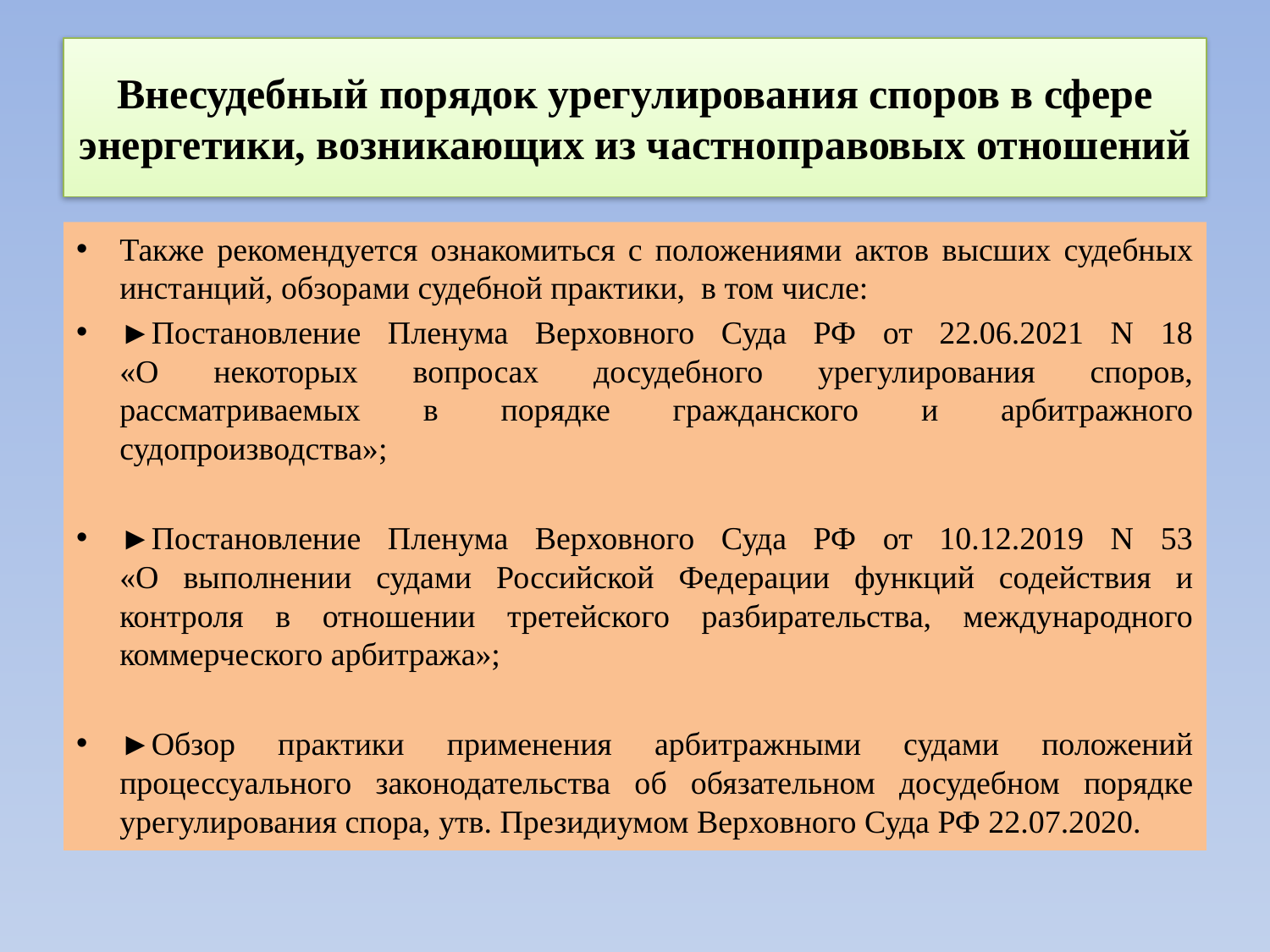

# Внесудебный порядок урегулирования споров в сфере энергетики, возникающих из частноправовых отношений
Также рекомендуется ознакомиться с положениями актов высших судебных инстанций, обзорами судебной практики,  в том числе:
►Постановление Пленума Верховного Суда РФ от 22.06.2021 N 18
«О некоторых вопросах досудебного урегулирования споров, рассматриваемых в порядке гражданского и арбитражного судопроизводства»;

►Постановление Пленума Верховного Суда РФ от 10.12.2019 N 53
«О выполнении судами Российской Федерации функций содействия и контроля в отношении третейского разбирательства, международного коммерческого арбитража»;

►Обзор практики применения арбитражными судами положений процессуального законодательства об обязательном досудебном порядке урегулирования спора, утв. Президиумом Верховного Суда РФ 22.07.2020.